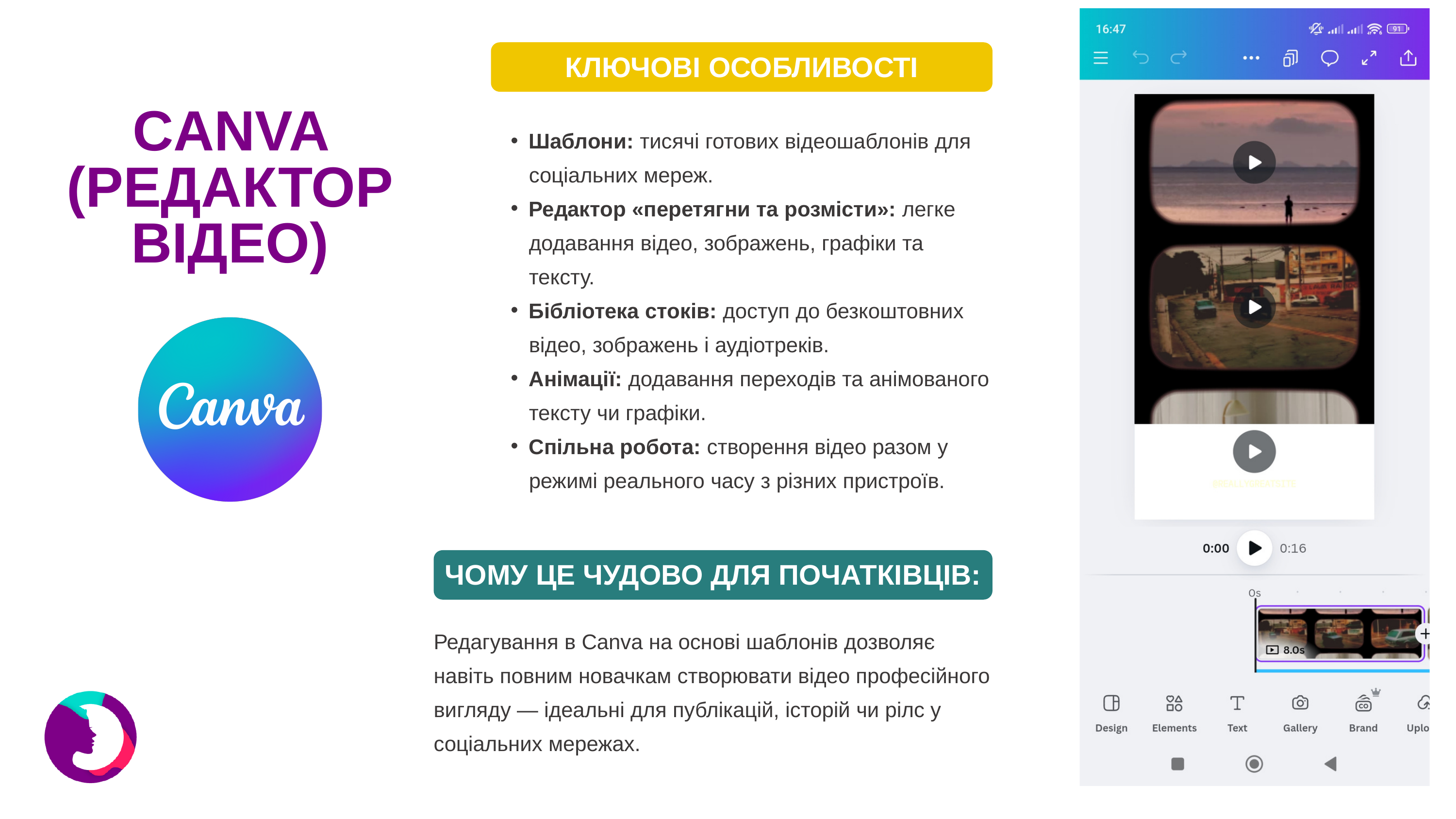

КЛЮЧОВІ ОСОБЛИВОСТІ
CANVA (РЕДАКТОР ВІДЕО)
Шаблони: тисячі готових відеошаблонів для соціальних мереж.
Редактор «перетягни та розмісти»: легке додавання відео, зображень, графіки та тексту.
Бібліотека стоків: доступ до безкоштовних відео, зображень і аудіотреків.
Анімації: додавання переходів та анімованого тексту чи графіки.
Спільна робота: створення відео разом у режимі реального часу з різних пристроїв.

ЧОМУ ЦЕ ЧУДОВО ДЛЯ ПОЧАТКІВЦІВ:
Редагування в Canva на основі шаблонів дозволяє навіть повним новачкам створювати відео професійного вигляду — ідеальні для публікацій, історій чи рілс у соціальних мережах.